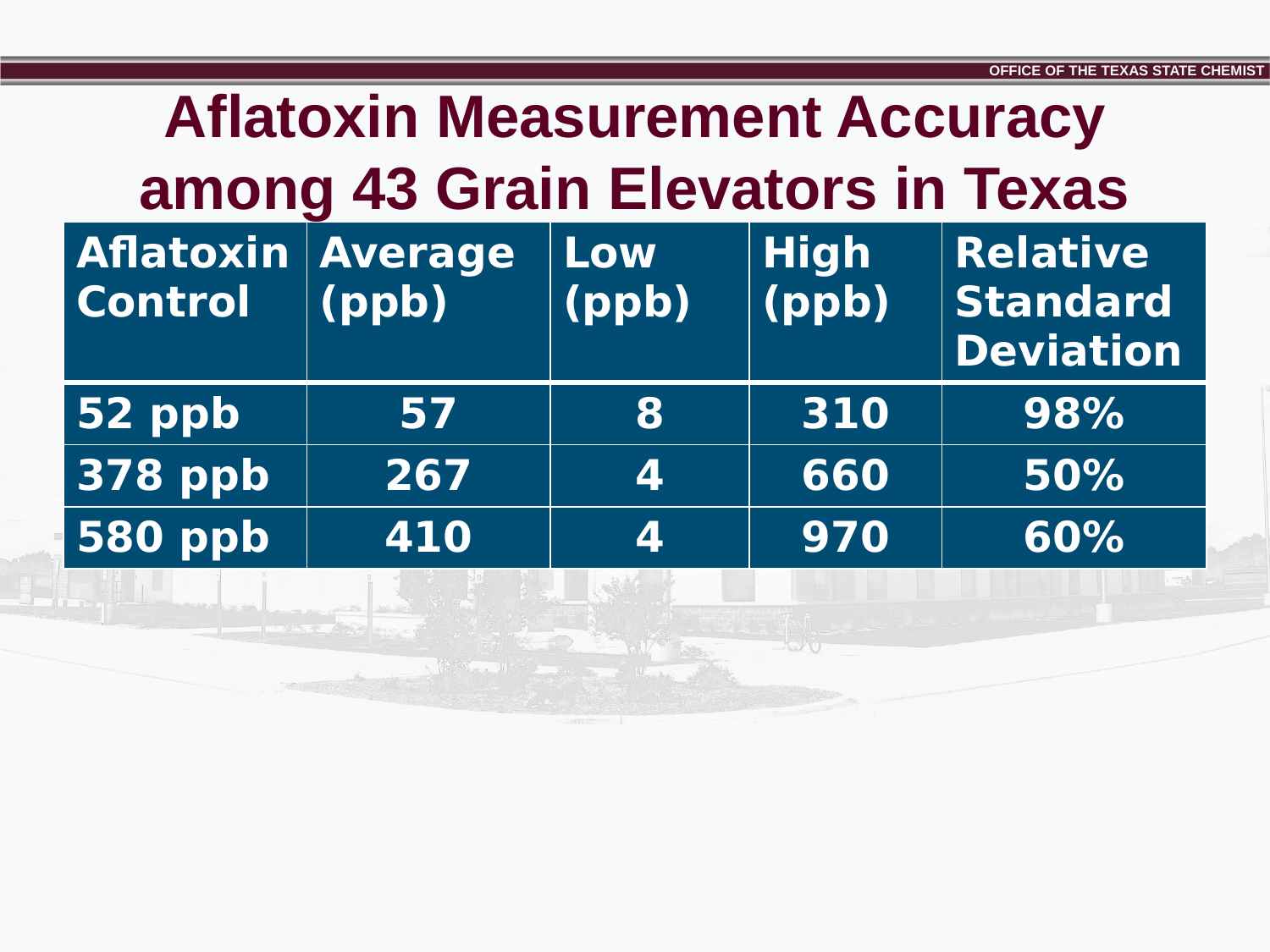

# Aflatoxin Measurement Accuracy among 43 Grain Elevators in Texas
| Aflatoxin Control | Average (ppb) | Low (ppb) | High (ppb) | Relative Standard Deviation |
| --- | --- | --- | --- | --- |
| 52 ppb | 57 | 8 | 310 | 98% |
| 378 ppb | 267 | 4 | 660 | 50% |
| 580 ppb | 410 | 4 | 970 | 60% |